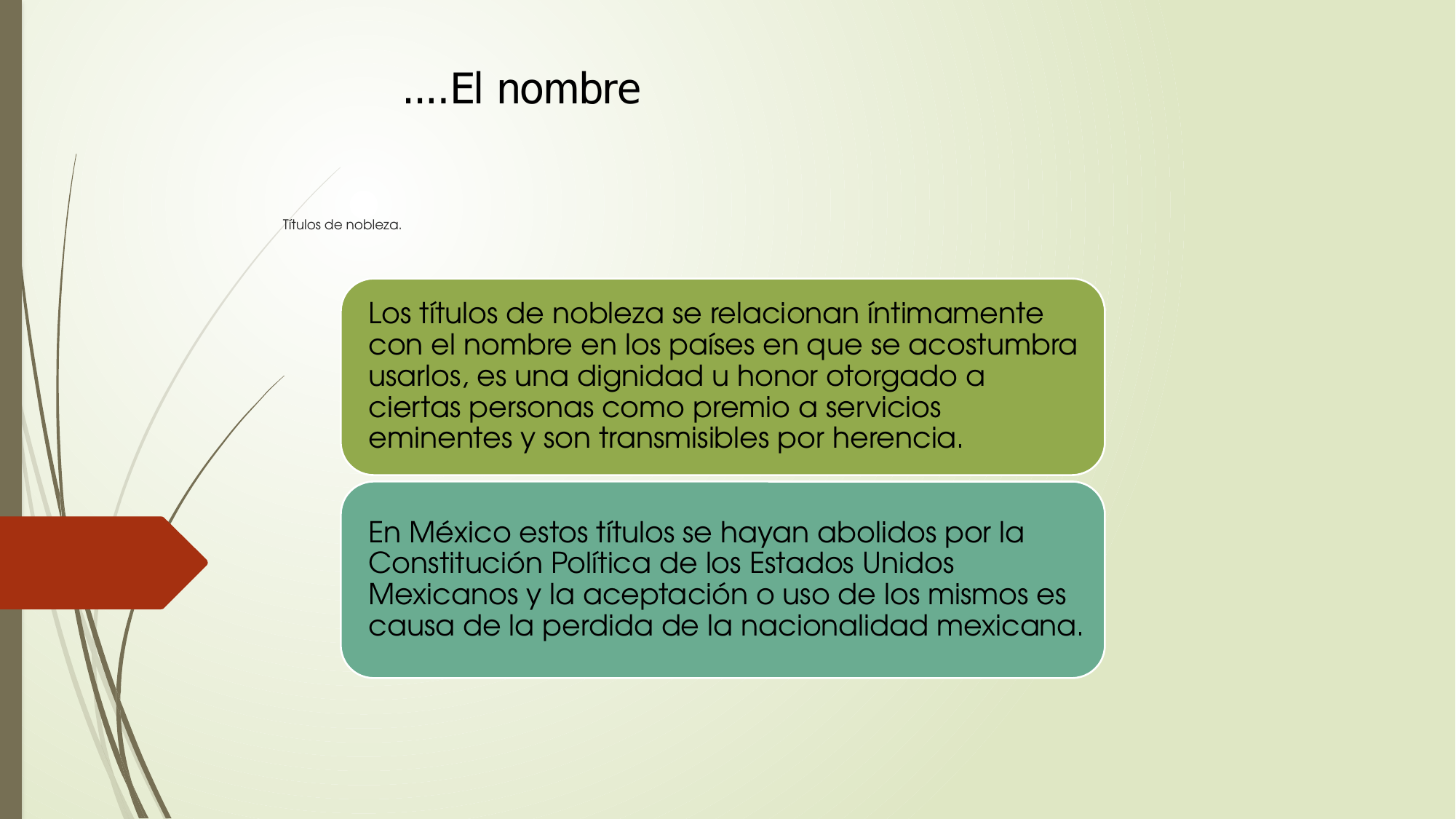

….El nombre
# Títulos de nobleza.
Los títulos de nobleza se relacionan íntimamente con el nombre en los países en que se acostumbra usarlos, es una dignidad u honor otorgado a ciertas personas como premio a servicios eminentes y son transmisibles por herencia.
En México estos títulos se hayan abolidos por la Constitución Política de los Estados Unidos Mexicanos y la aceptación o uso de los mismos es causa de la perdida de la nacionalidad mexicana.